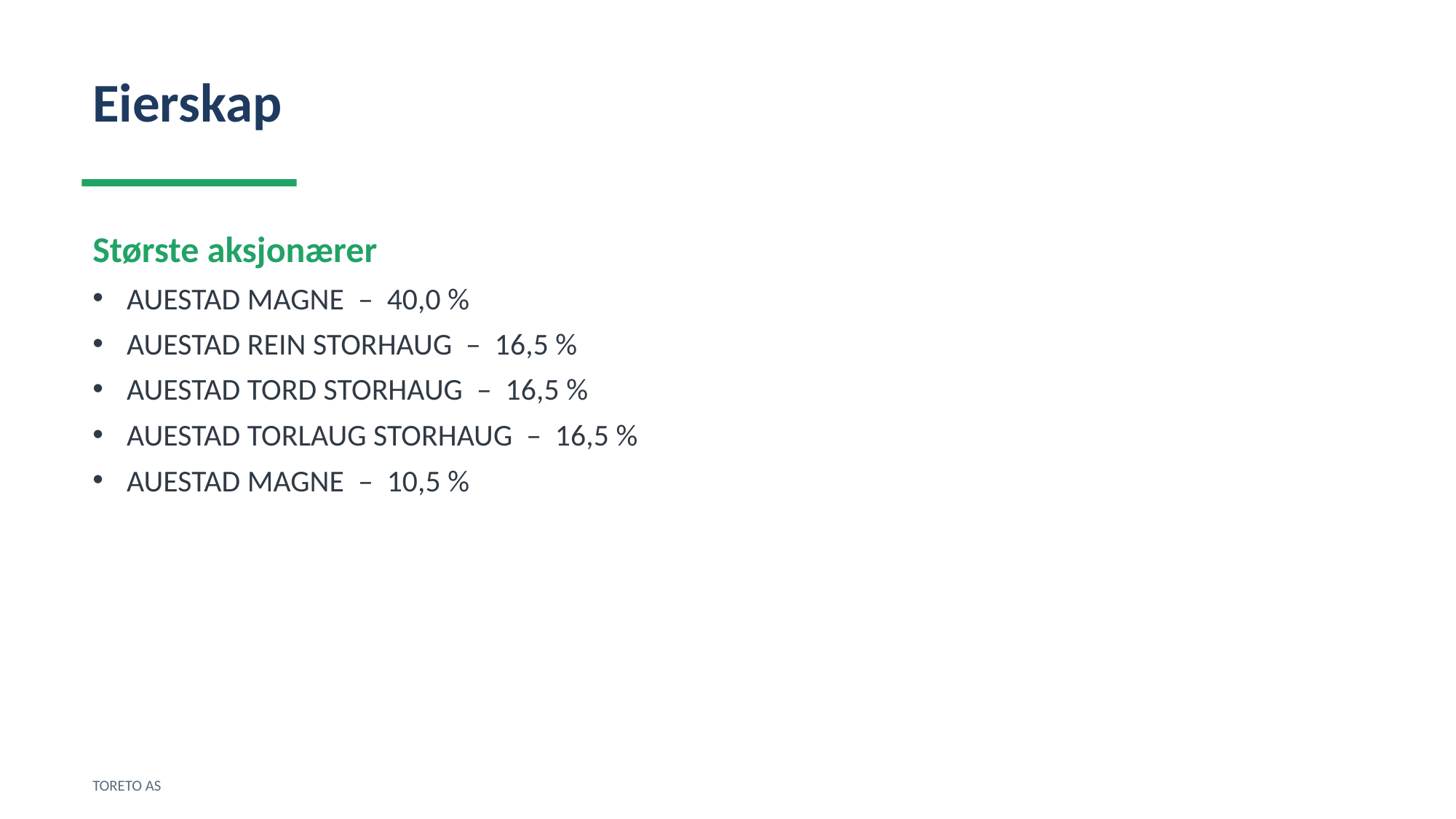

Eierskap

Største aksjonærer
AUESTAD MAGNE  –  40,0 %
AUESTAD REIN STORHAUG  –  16,5 %
AUESTAD TORD STORHAUG  –  16,5 %
AUESTAD TORLAUG STORHAUG  –  16,5 %
AUESTAD MAGNE  –  10,5 %
TORETO AS